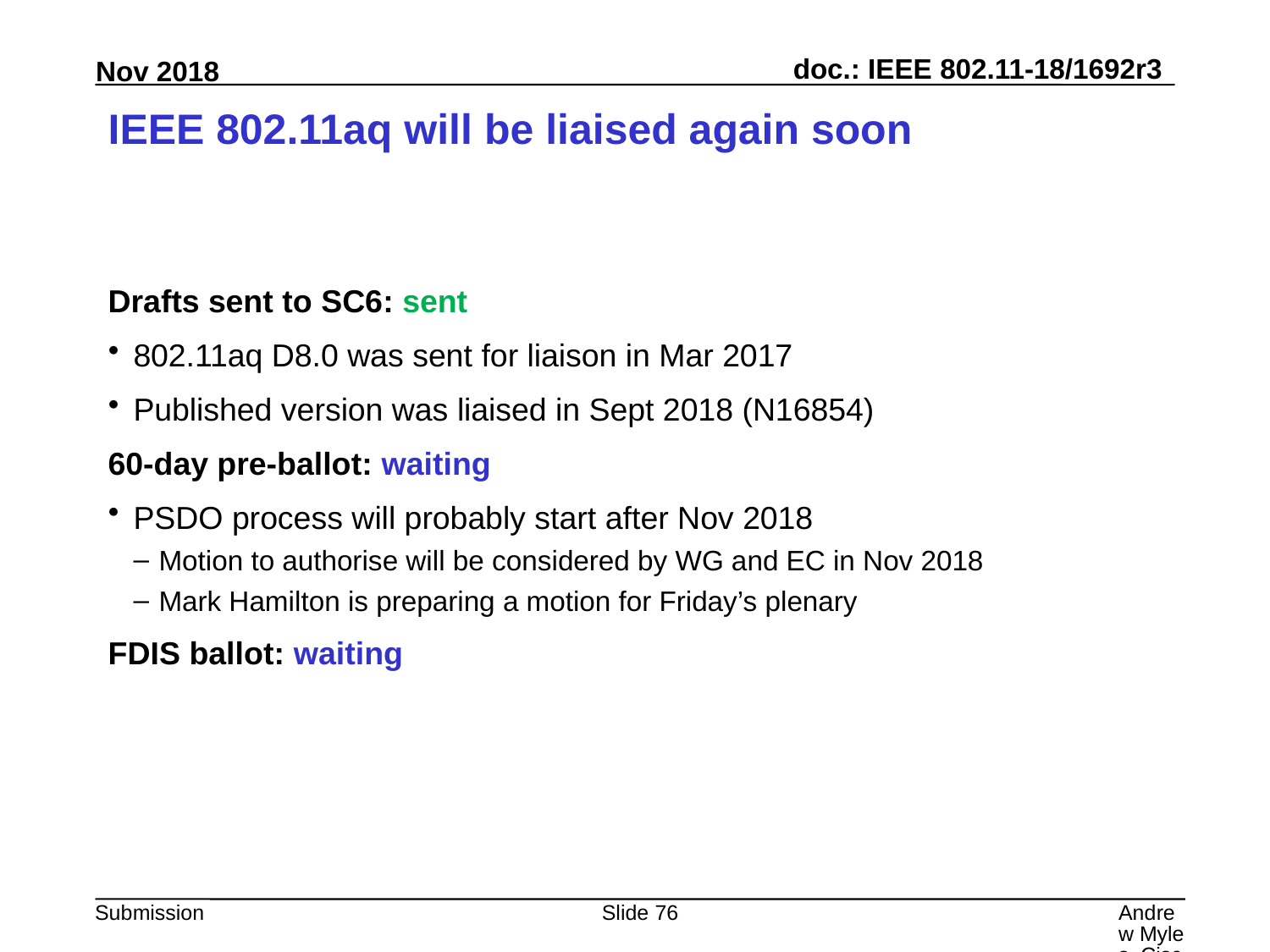

# IEEE 802.11aq will be liaised again soon
Drafts sent to SC6: sent
802.11aq D8.0 was sent for liaison in Mar 2017
Published version was liaised in Sept 2018 (N16854)
60-day pre-ballot: waiting
PSDO process will probably start after Nov 2018
Motion to authorise will be considered by WG and EC in Nov 2018
Mark Hamilton is preparing a motion for Friday’s plenary
FDIS ballot: waiting
Slide 76
Andrew Myles, Cisco